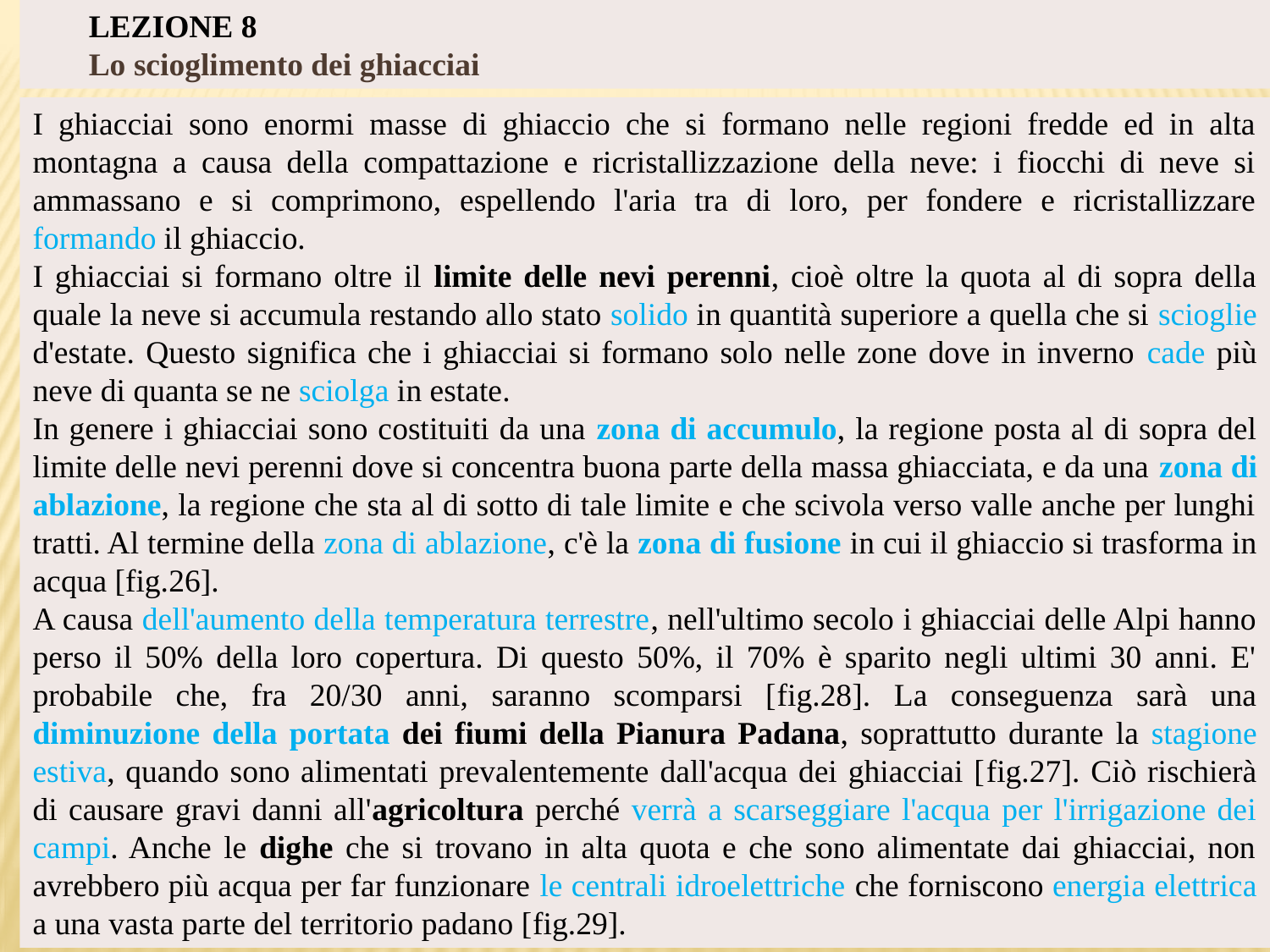

LEZIONE 8
       Lo scioglimento dei ghiacciai
I ghiacciai sono enormi masse di ghiaccio che si formano nelle regioni fredde ed in alta montagna a causa della compattazione e ricristallizzazione della neve: i fiocchi di neve si ammassano e si comprimono, espellendo l'aria tra di loro, per fondere e ricristallizzare formando il ghiaccio.
I ghiacciai si formano oltre il limite delle nevi perenni, cioè oltre la quota al di sopra della quale la neve si accumula restando allo stato solido in quantità superiore a quella che si scioglie d'estate. Questo significa che i ghiacciai si formano solo nelle zone dove in inverno cade più neve di quanta se ne sciolga in estate.
In genere i ghiacciai sono costituiti da una zona di accumulo, la regione posta al di sopra del limite delle nevi perenni dove si concentra buona parte della massa ghiacciata, e da una zona di ablazione, la regione che sta al di sotto di tale limite e che scivola verso valle anche per lunghi tratti. Al termine della zona di ablazione, c'è la zona di fusione in cui il ghiaccio si trasforma in acqua [fig.26].
A causa dell'aumento della temperatura terrestre, nell'ultimo secolo i ghiacciai delle Alpi hanno perso il 50% della loro copertura. Di questo 50%, il 70% è sparito negli ultimi 30 anni. E' probabile che, fra 20/30 anni, saranno scomparsi [fig.28]. La conseguenza sarà una diminuzione della portata dei fiumi della Pianura Padana, soprattutto durante la stagione estiva, quando sono alimentati prevalentemente dall'acqua dei ghiacciai [fig.27]. Ciò rischierà di causare gravi danni all'agricoltura perché verrà a scarseggiare l'acqua per l'irrigazione dei campi. Anche le dighe che si trovano in alta quota e che sono alimentate dai ghiacciai, non avrebbero più acqua per far funzionare le centrali idroelettriche che forniscono energia elettrica a una vasta parte del territorio padano [fig.29].